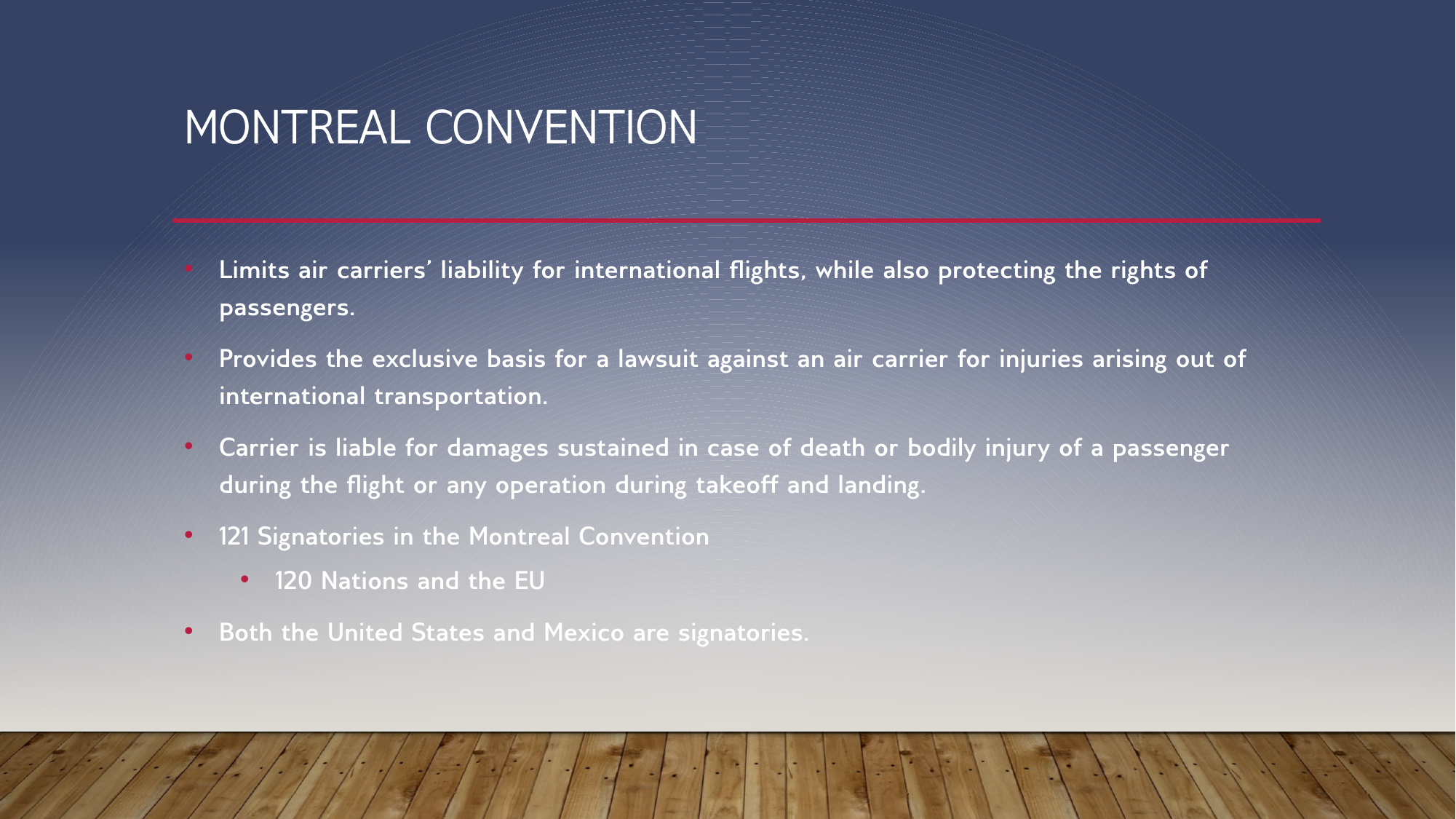

# Montreal Convention
Limits air carriers’ liability for international flights, while also protecting the rights of passengers.
Provides the exclusive basis for a lawsuit against an air carrier for injuries arising out of international transportation.
Carrier is liable for damages sustained in case of death or bodily injury of a passenger during the flight or any operation during takeoff and landing.
121 Signatories in the Montreal Convention
120 Nations and the EU
Both the United States and Mexico are signatories.